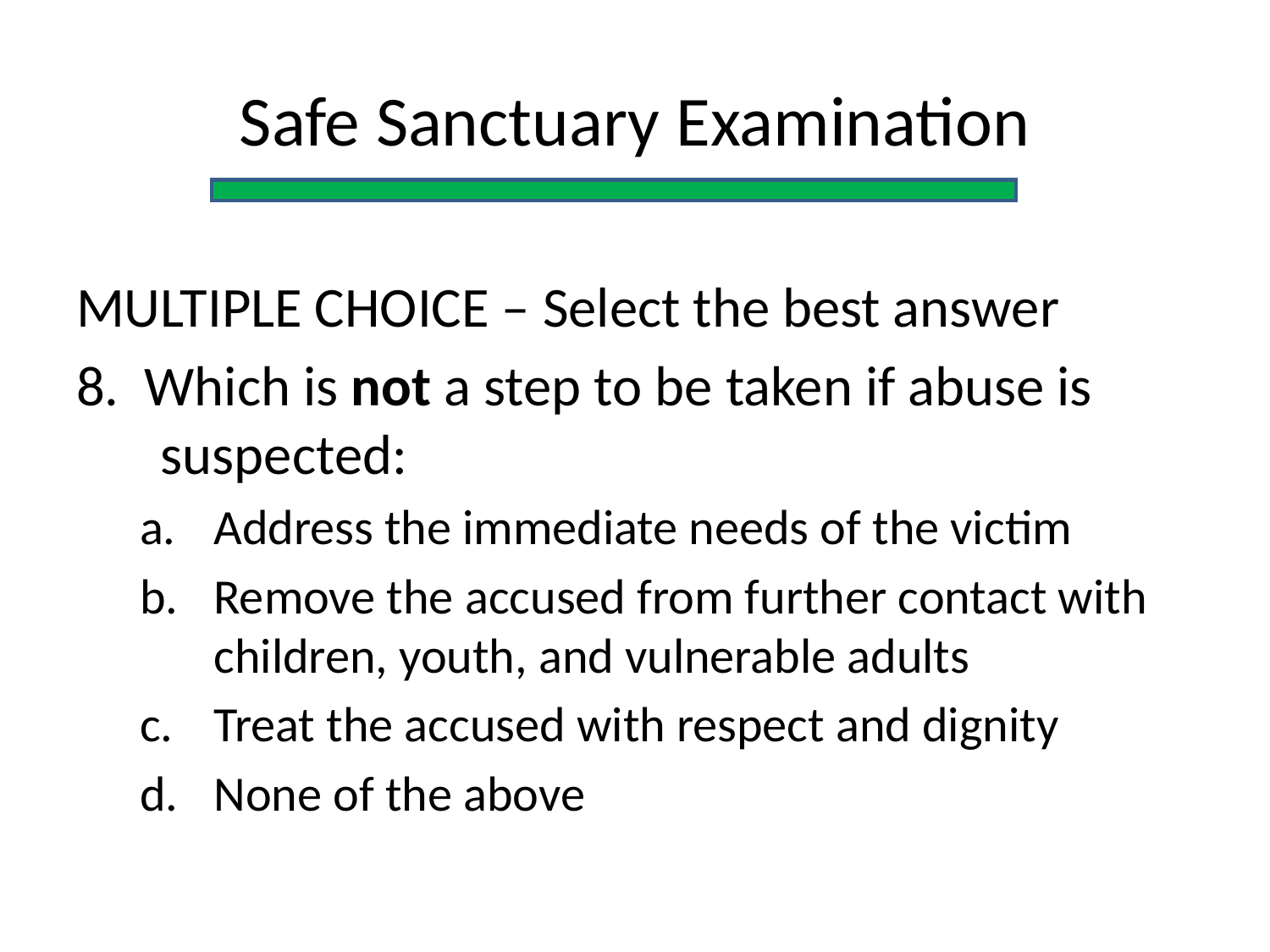

Safe Sanctuary Examination

MULTIPLE CHOICE – Select the best answer
8.  Which is not a step to be taken if abuse is suspected:
Address the immediate needs of the victim
Remove the accused from further contact with children, youth, and vulnerable adults
Treat the accused with respect and dignity
None of the above